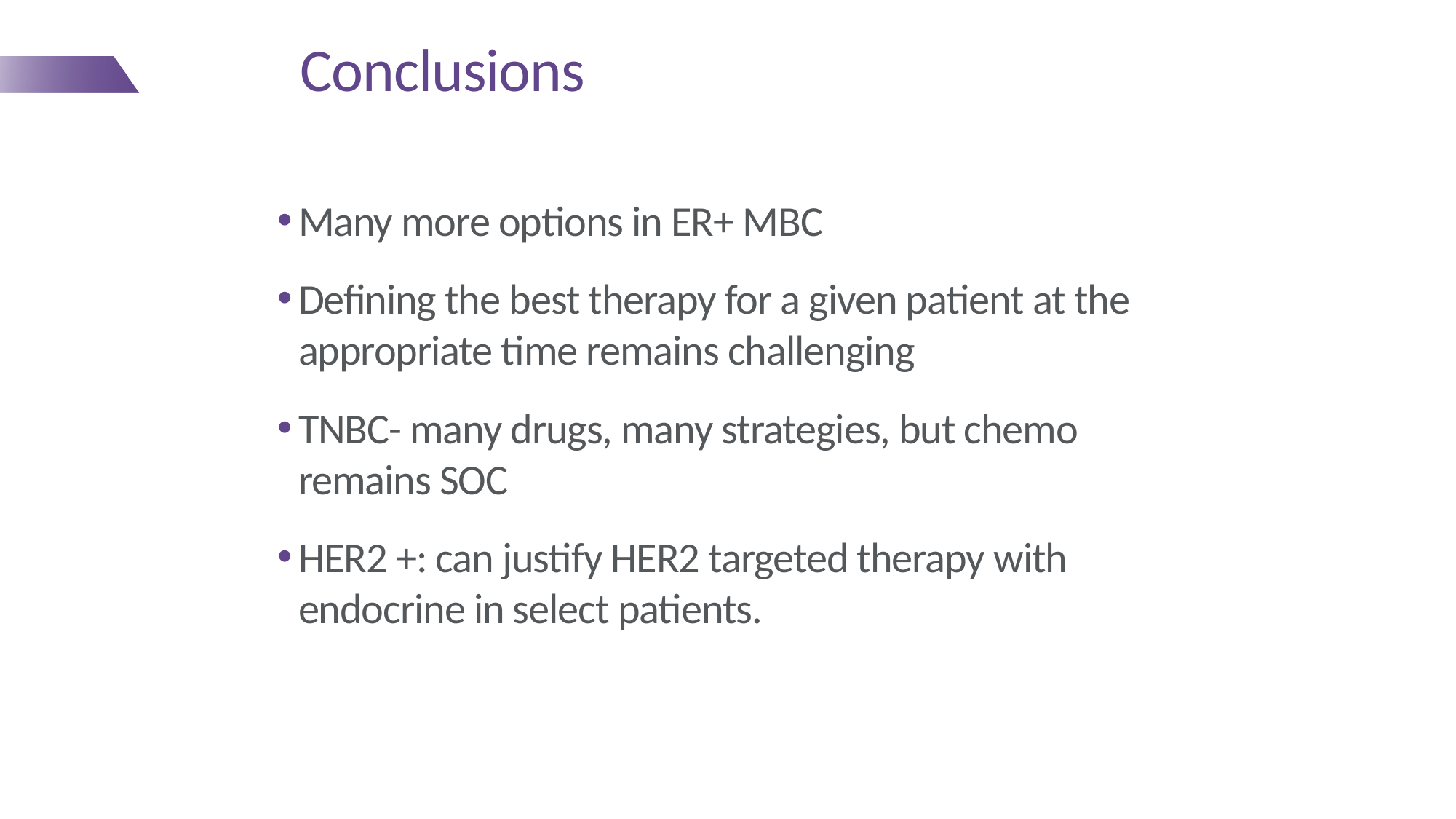

# Conclusions
Many more options in ER+ MBC
Defining the best therapy for a given patient at the appropriate time remains challenging
TNBC- many drugs, many strategies, but chemo remains SOC
HER2 +: can justify HER2 targeted therapy with endocrine in select patients.